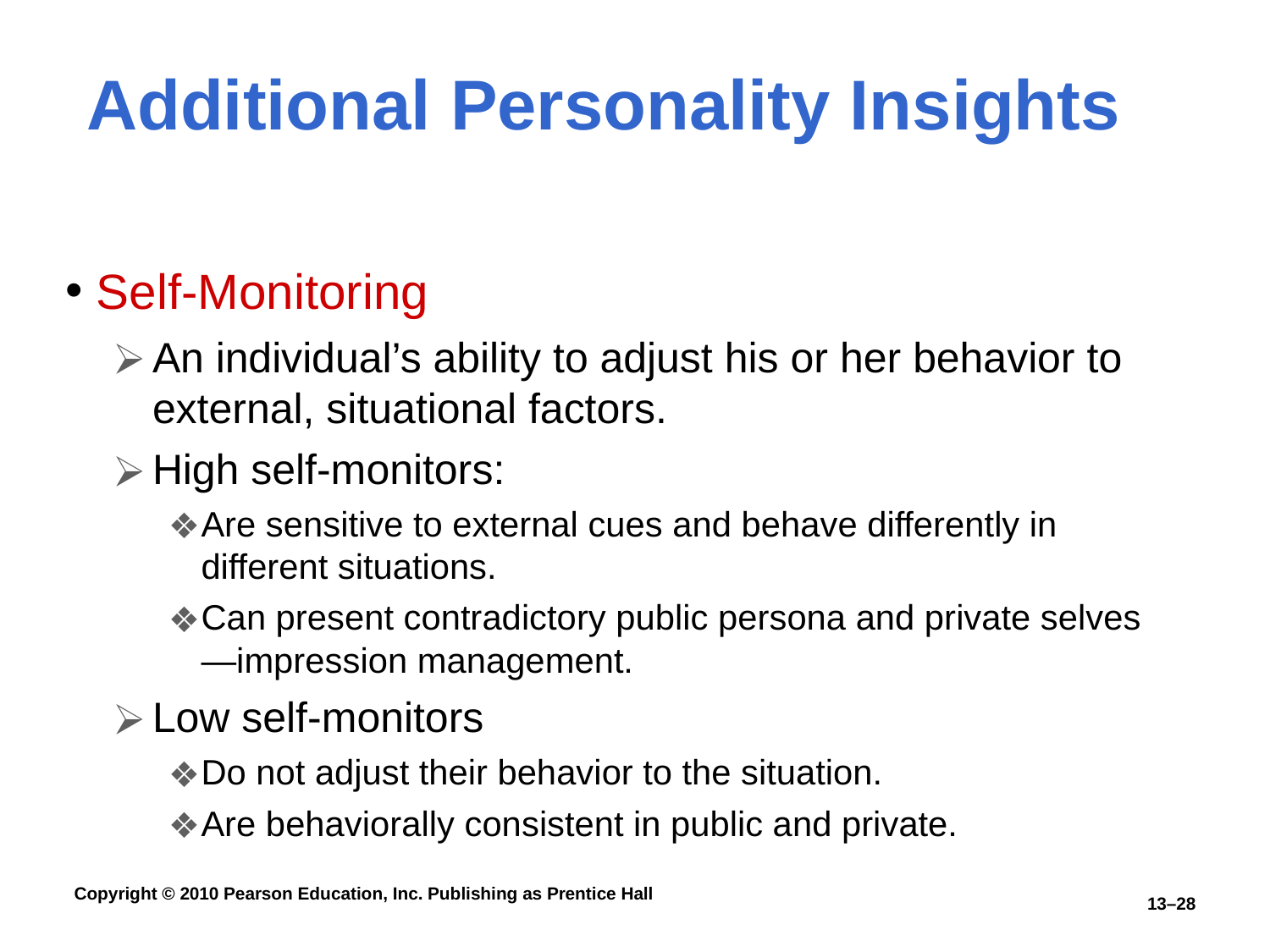

# Additional Personality Insights
Self-Monitoring
An individual’s ability to adjust his or her behavior to external, situational factors.
High self-monitors:
Are sensitive to external cues and behave differently in different situations.
Can present contradictory public persona and private selves—impression management.
Low self-monitors
Do not adjust their behavior to the situation.
Are behaviorally consistent in public and private.
13–28
Copyright © 2010 Pearson Education, Inc. Publishing as Prentice Hall